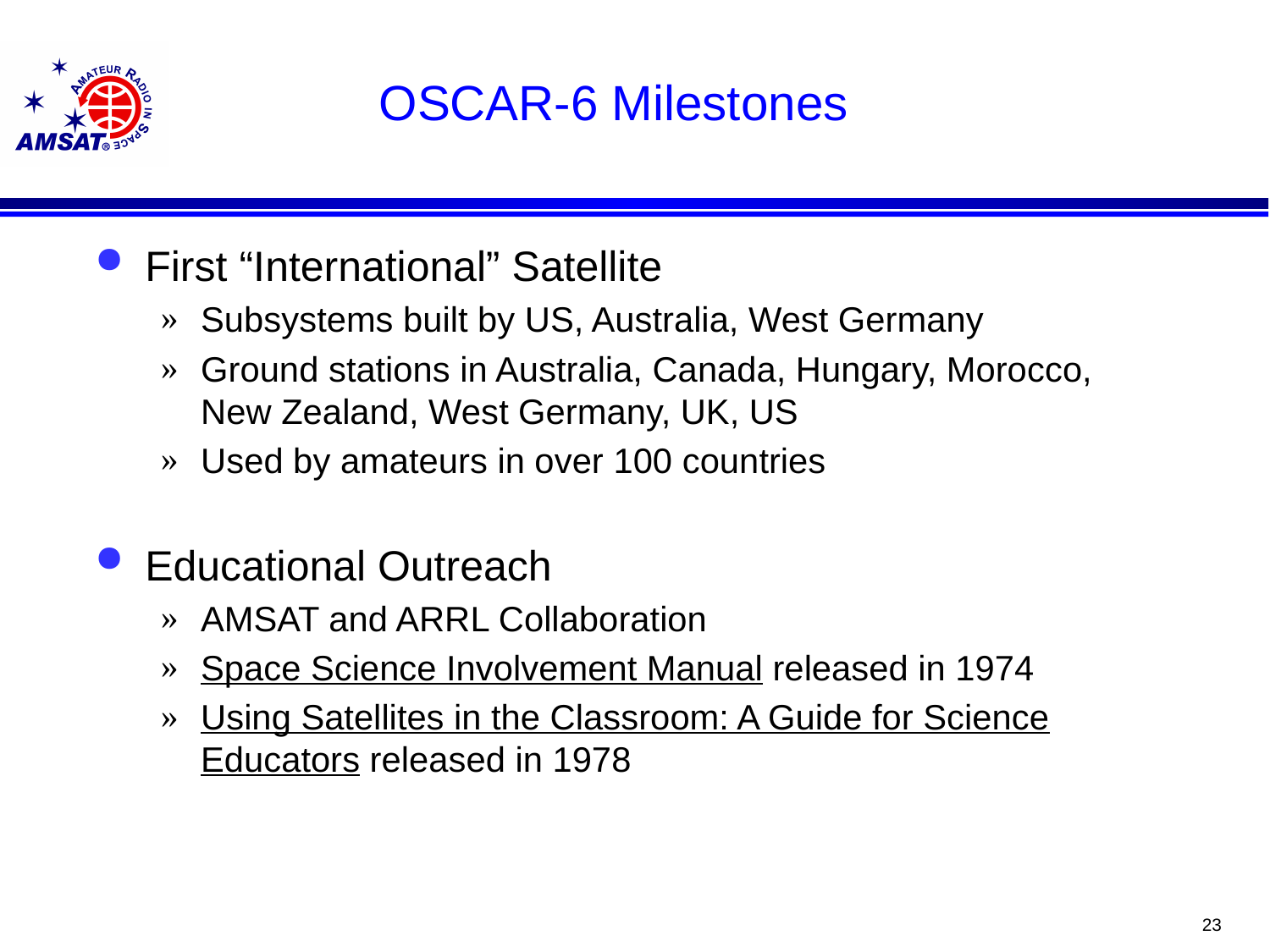

# OSCAR-6 Milestones
First “International” Satellite
Subsystems built by US, Australia, West Germany
Ground stations in Australia, Canada, Hungary, Morocco, New Zealand, West Germany, UK, US
Used by amateurs in over 100 countries

Educational Outreach
AMSAT and ARRL Collaboration
Space Science Involvement Manual released in 1974
Using Satellites in the Classroom: A Guide for Science Educators released in 1978